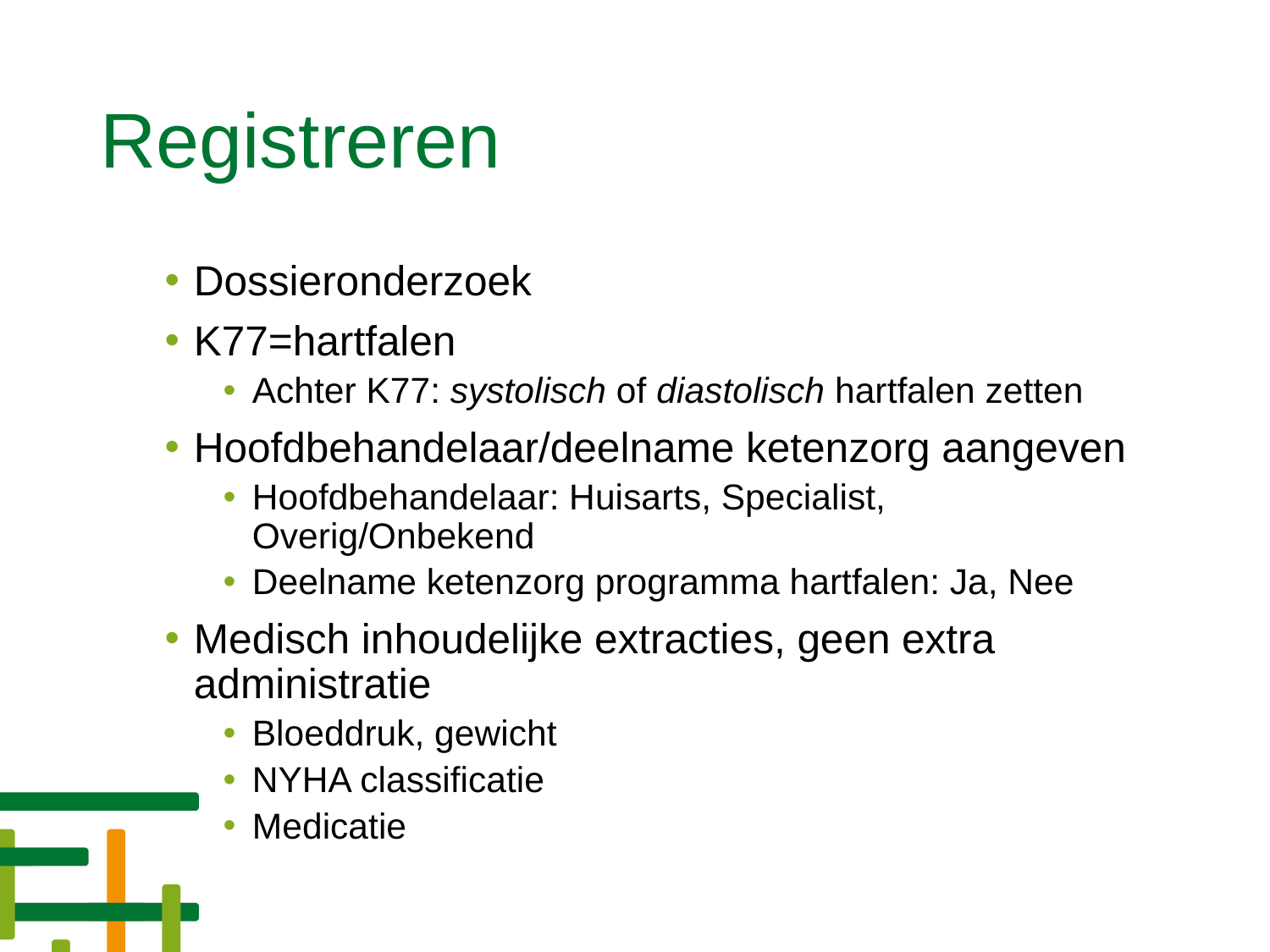

# Registreren
Dossieronderzoek
K77=hartfalen
Achter K77: systolisch of diastolisch hartfalen zetten
Hoofdbehandelaar/deelname ketenzorg aangeven
Hoofdbehandelaar: Huisarts, Specialist, Overig/Onbekend
Deelname ketenzorg programma hartfalen: Ja, Nee
Medisch inhoudelijke extracties, geen extra administratie
Bloeddruk, gewicht
NYHA classificatie
Medicatie